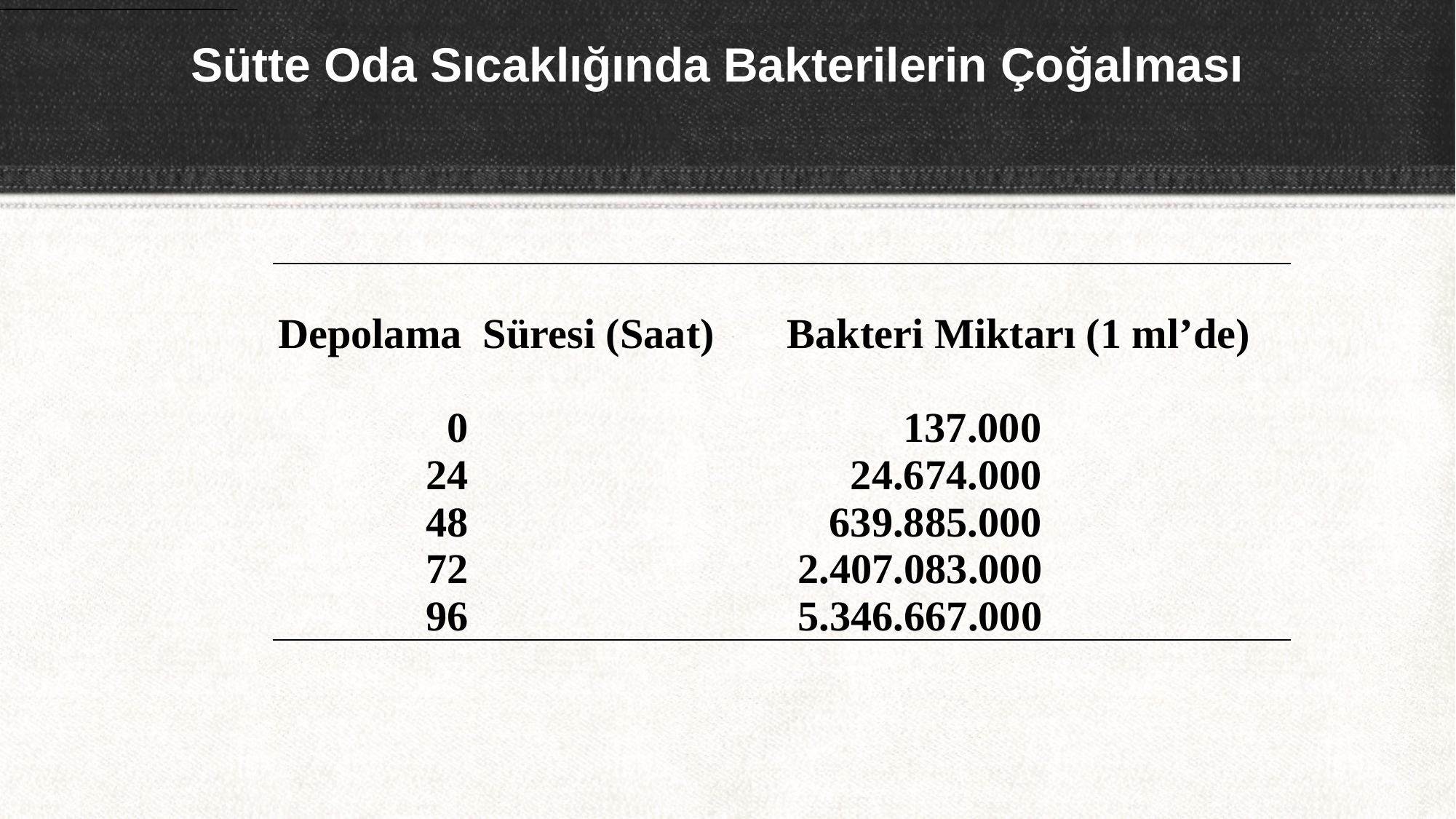

# Sütte Oda Sıcaklığında Bakterilerin Çoğalması
| Depolama Süresi (Saat) | Bakteri Miktarı (1 ml’de) |
| --- | --- |
| 0 | 137.000 |
| 24 | 24.674.000 |
| 48 | 639.885.000 |
| 72 | 2.407.083.000 |
| 96 | 5.346.667.000 |